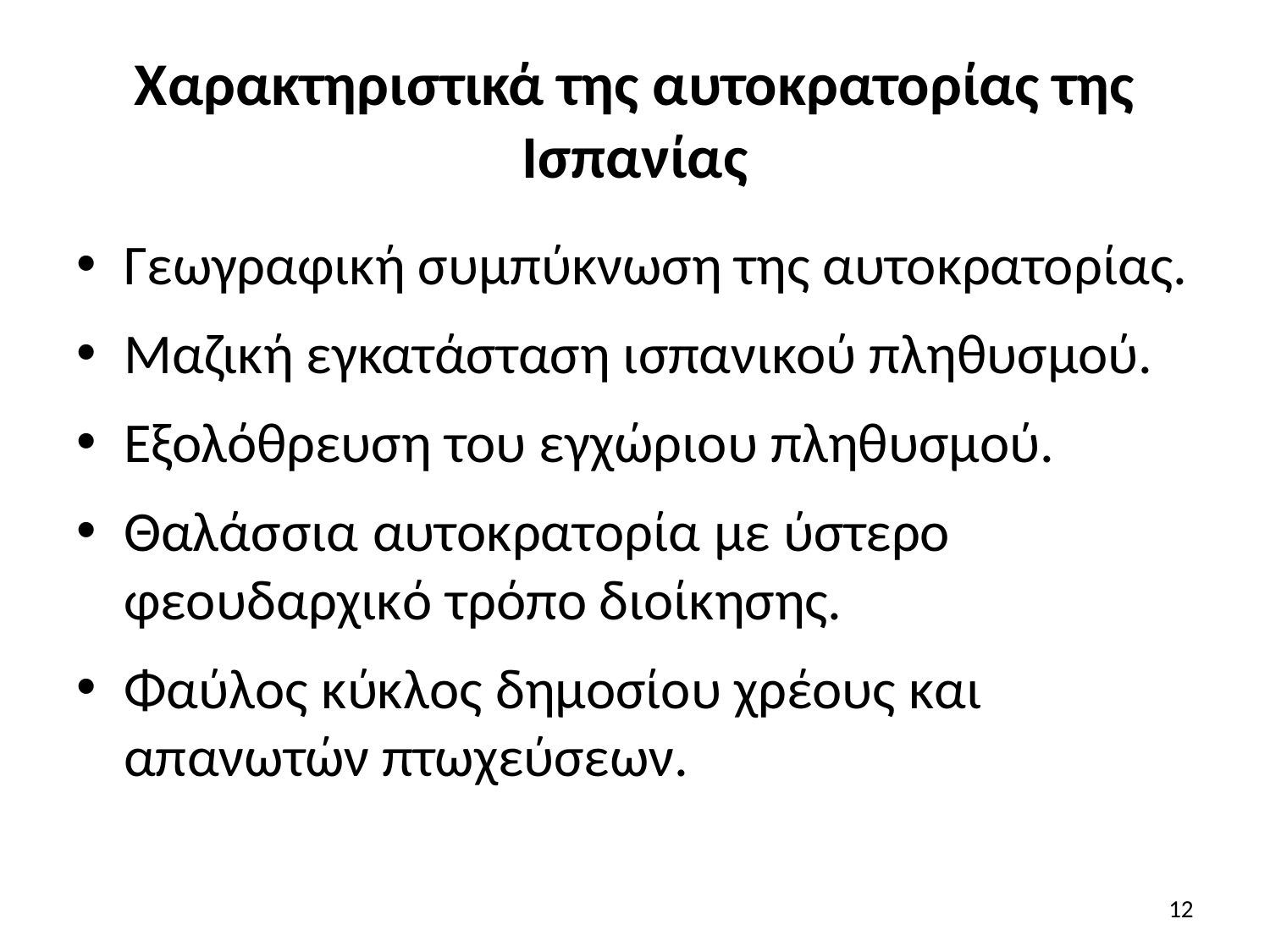

# Χαρακτηριστικά της αυτοκρατορίας της Ισπανίας
Γεωγραφική συμπύκνωση της αυτοκρατορίας.
Μαζική εγκατάσταση ισπανικού πληθυσμού.
Εξολόθρευση του εγχώριου πληθυσμού.
Θαλάσσια αυτοκρατορία με ύστερο φεουδαρχικό τρόπο διοίκησης.
Φαύλος κύκλος δημοσίου χρέους και απανωτών πτωχεύσεων.

12